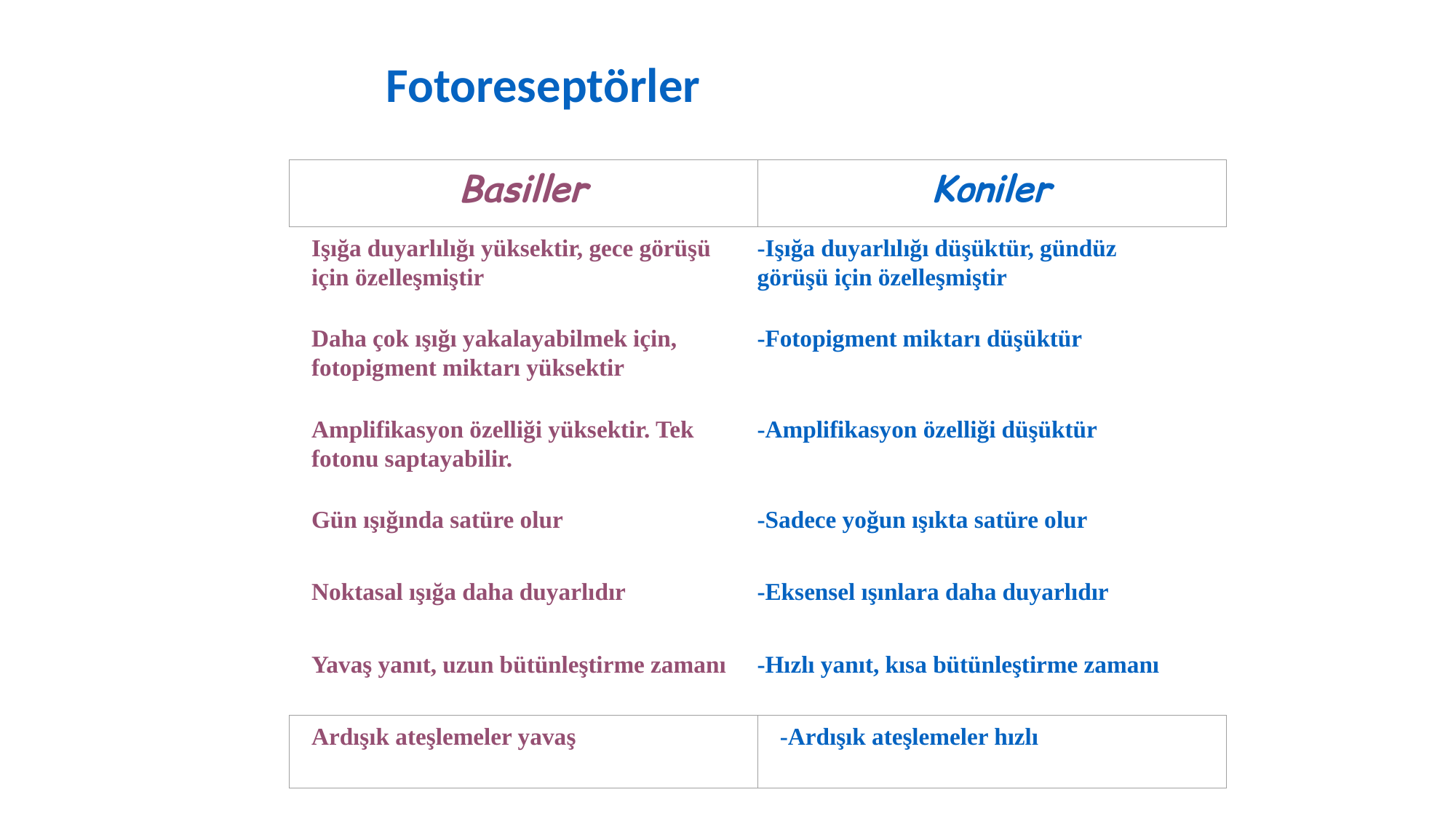

Fotoreseptörler

Basiller

Koniler

Işığa duyarlılığı yüksektir, gece görüşü için özelleşmiştir

-Işığa duyarlılığı düşüktür, gündüz görüşü için özelleşmiştir

Daha çok ışığı yakalayabilmek için, fotopigment miktarı yüksektir

-Fotopigment miktarı düşüktür

Amplifikasyon özelliği yüksektir. Tek fotonu saptayabilir.

-Amplifikasyon özelliği düşüktür

Gün ışığında satüre olur

-Sadece yoğun ışıkta satüre olur

Noktasal ışığa daha duyarlıdır

-Eksensel ışınlara daha duyarlıdır

Yavaş yanıt, uzun bütünleştirme zamanı

-Hızlı yanıt, kısa bütünleştirme zamanı

Ardışık ateşlemeler yavaş

-Ardışık ateşlemeler hızlı